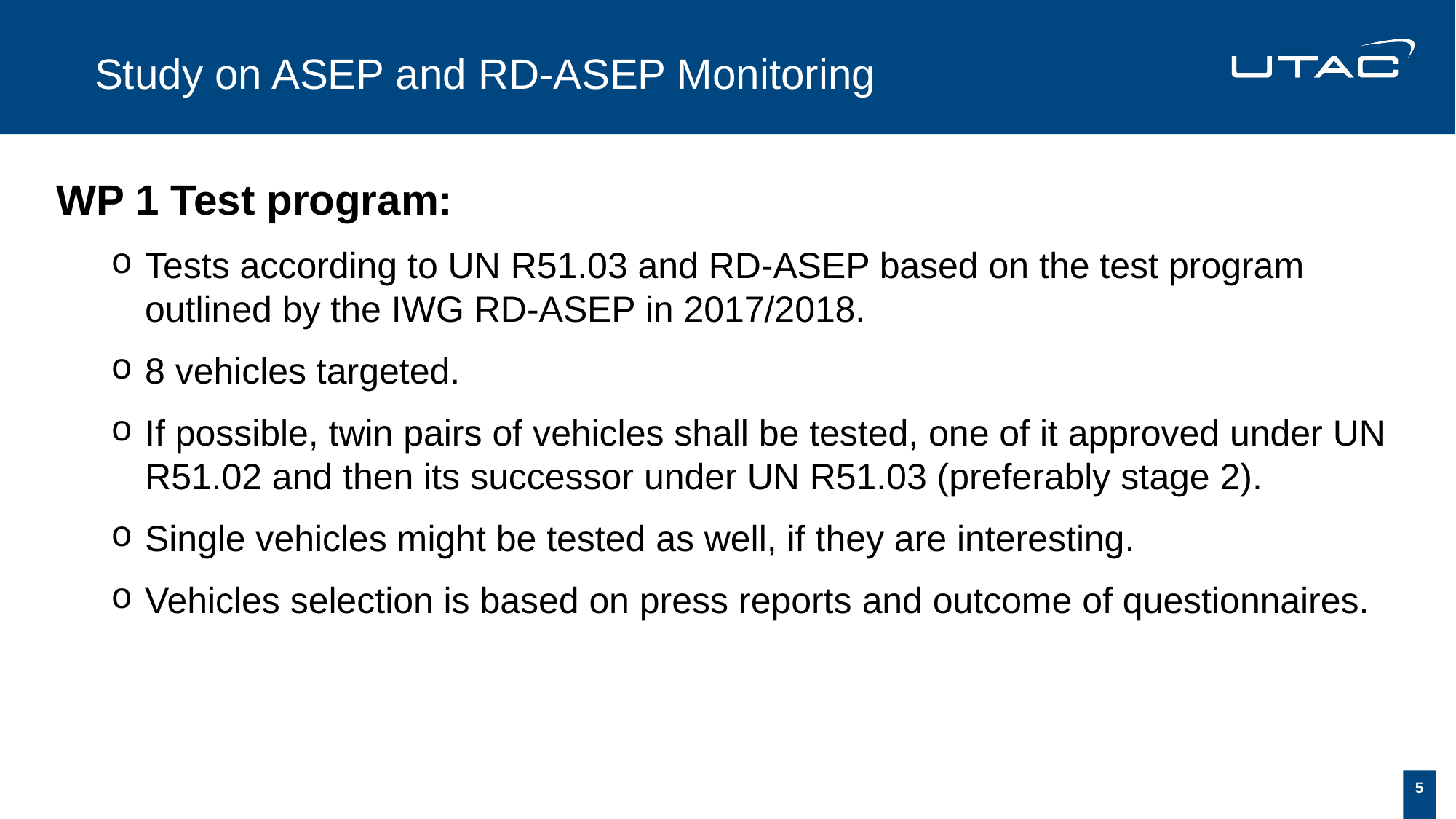

# Study on ASEP and RD-ASEP Monitoring
WP 1 Test program:
Tests according to UN R51.03 and RD-ASEP based on the test program outlined by the IWG RD-ASEP in 2017/2018.
8 vehicles targeted.
If possible, twin pairs of vehicles shall be tested, one of it approved under UN R51.02 and then its successor under UN R51.03 (preferably stage 2).
Single vehicles might be tested as well, if they are interesting.
Vehicles selection is based on press reports and outcome of questionnaires.
5